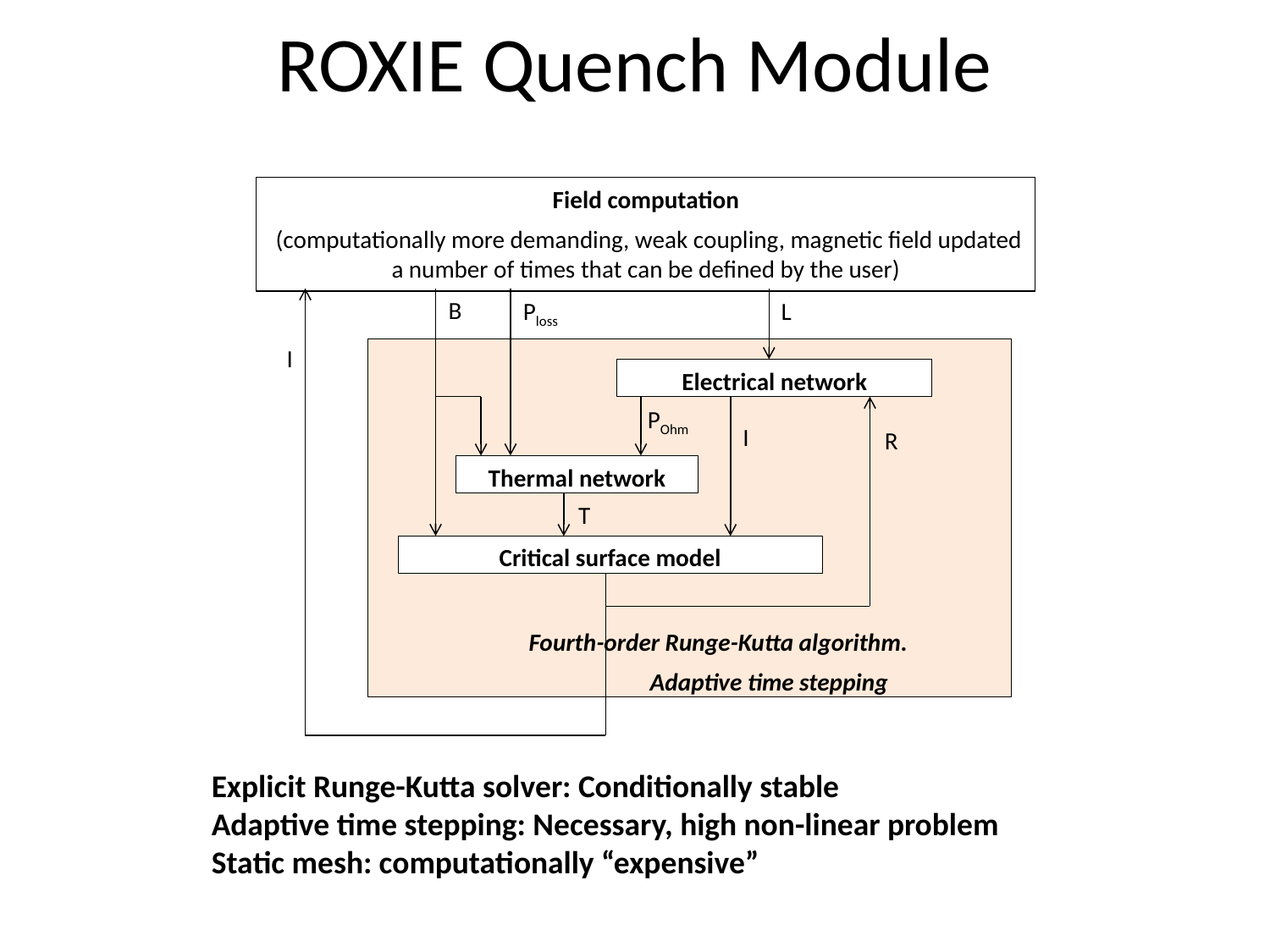

# ROXIE Quench Module

Field computation
 (computationally more demanding, weak coupling, magnetic field updated a number of times that can be defined by the user)
B
Ploss
L
I

                           Fourth-order Runge-Kutta algorithm.
                                                 Adaptive time stepping
Electrical network
POhm
I
R
Thermal network
T
Critical surface model
Explicit Runge-Kutta solver: Conditionally stable
Adaptive time stepping: Necessary, high non-linear problem
Static mesh: computationally “expensive”